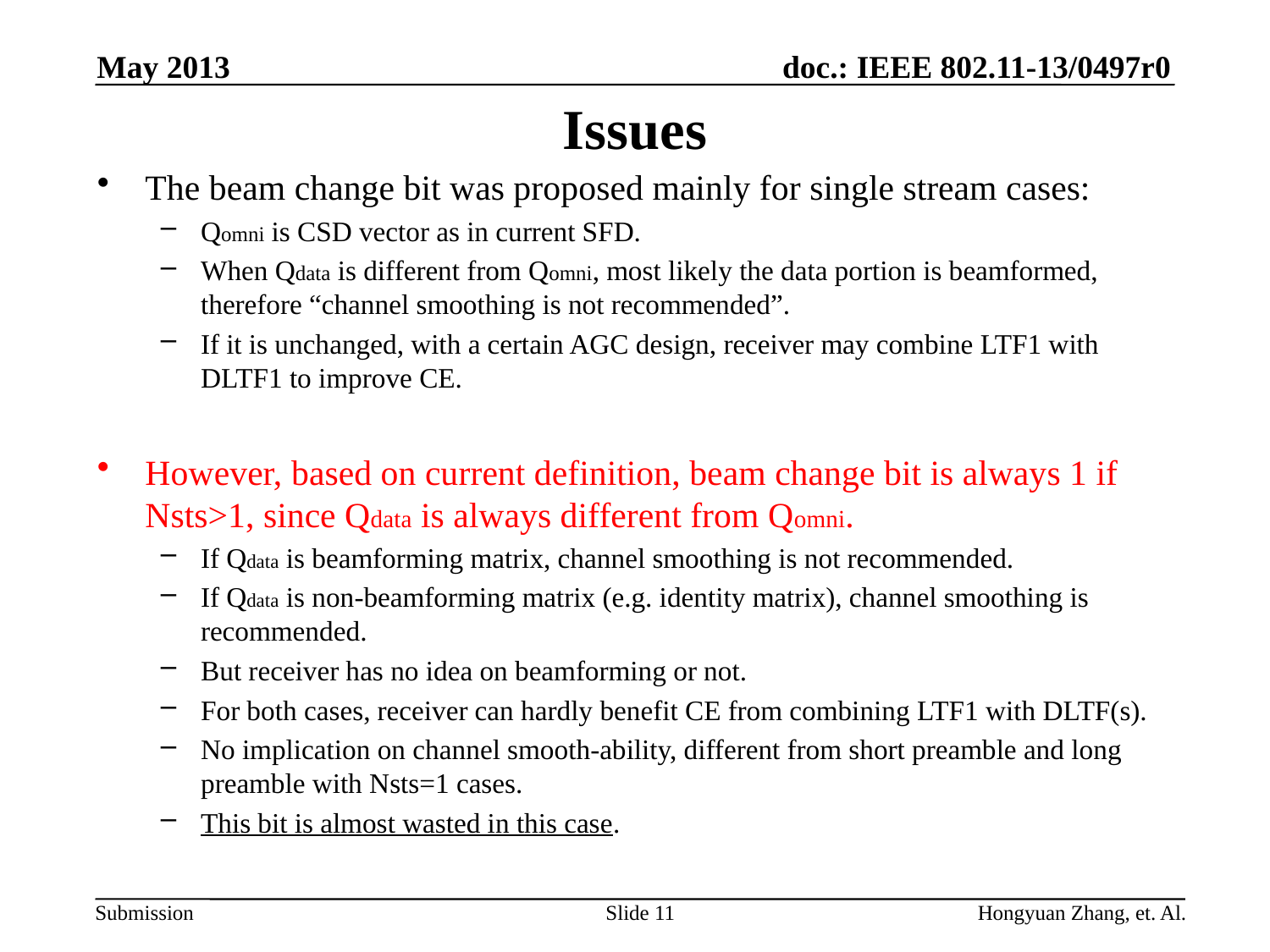

May 2013
# Issues
The beam change bit was proposed mainly for single stream cases:
Qomni is CSD vector as in current SFD.
When Qdata is different from Qomni, most likely the data portion is beamformed, therefore “channel smoothing is not recommended”.
If it is unchanged, with a certain AGC design, receiver may combine LTF1 with DLTF1 to improve CE.

However, based on current definition, beam change bit is always 1 if Nsts>1, since Qdata is always different from Qomni.
If Qdata is beamforming matrix, channel smoothing is not recommended.
If Qdata is non-beamforming matrix (e.g. identity matrix), channel smoothing is recommended.
But receiver has no idea on beamforming or not.
For both cases, receiver can hardly benefit CE from combining LTF1 with DLTF(s).
No implication on channel smooth-ability, different from short preamble and long preamble with Nsts=1 cases.
This bit is almost wasted in this case.
Slide 11
Hongyuan Zhang, et. Al.